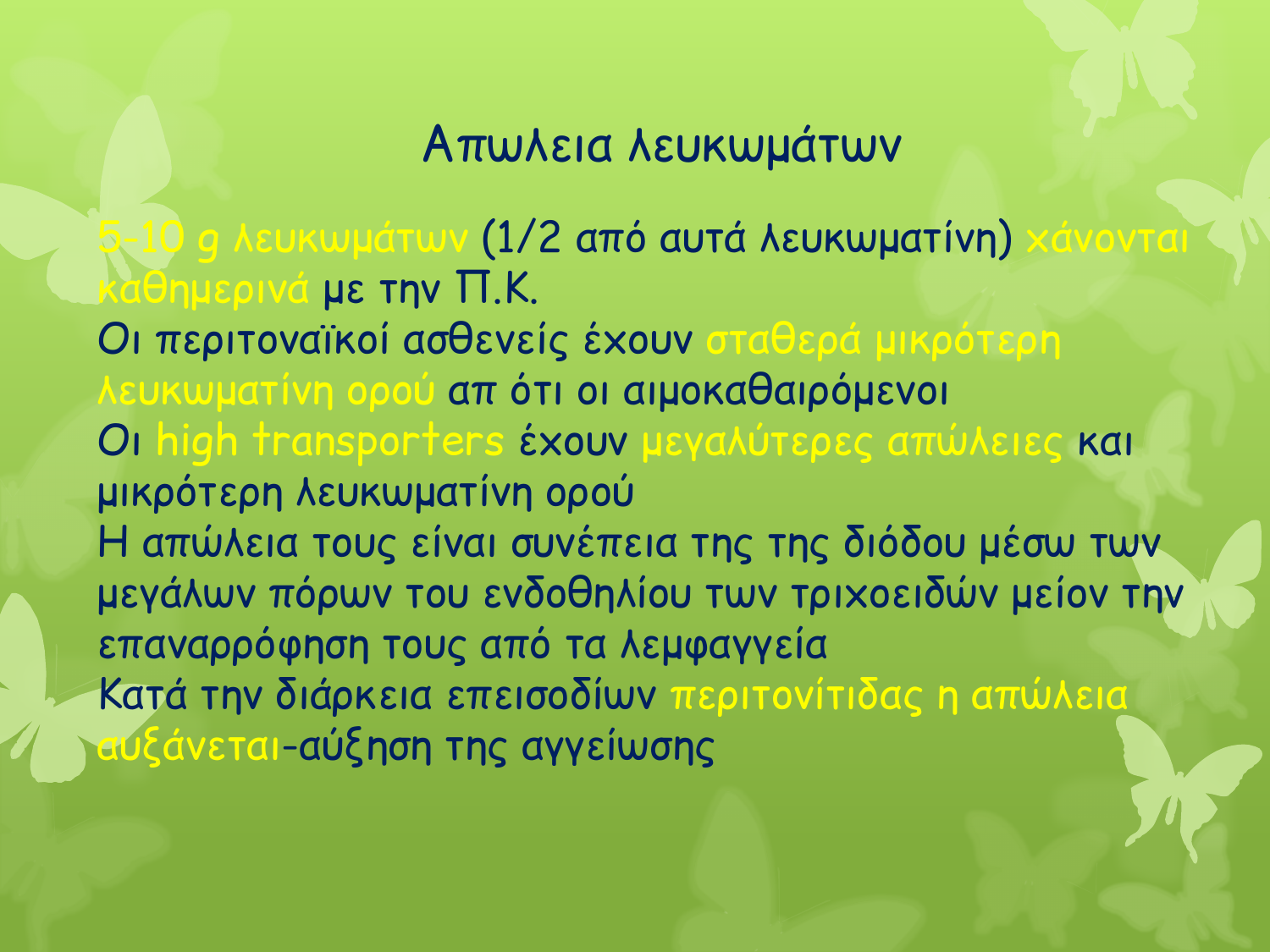

Απωλεια λευκωμάτων

5-10 g λευκωμάτων (1/2 από αυτά λευκωματίνη) χάνονται καθημερινά με την Π.Κ.
Οι περιτοναϊκοί ασθενείς έχουν σταθερά μικρότερη λευκωματίνη ορού απ ότι οι αιμοκαθαιρόμενοι
Οι high transporters έχουν μεγαλύτερες απώλειες και μικρότερη λευκωματίνη ορού
Η απώλεια τους είναι συνέπεια της της διόδου μέσω των μεγάλων πόρων του ενδοθηλίου των τριχοειδών μείον την επαναρρόφηση τους από τα λεμφαγγεία
Κατά την διάρκεια επεισοδίων περιτονίτιδας η απώλεια αυξάνεται-αύξηση της αγγείωσης